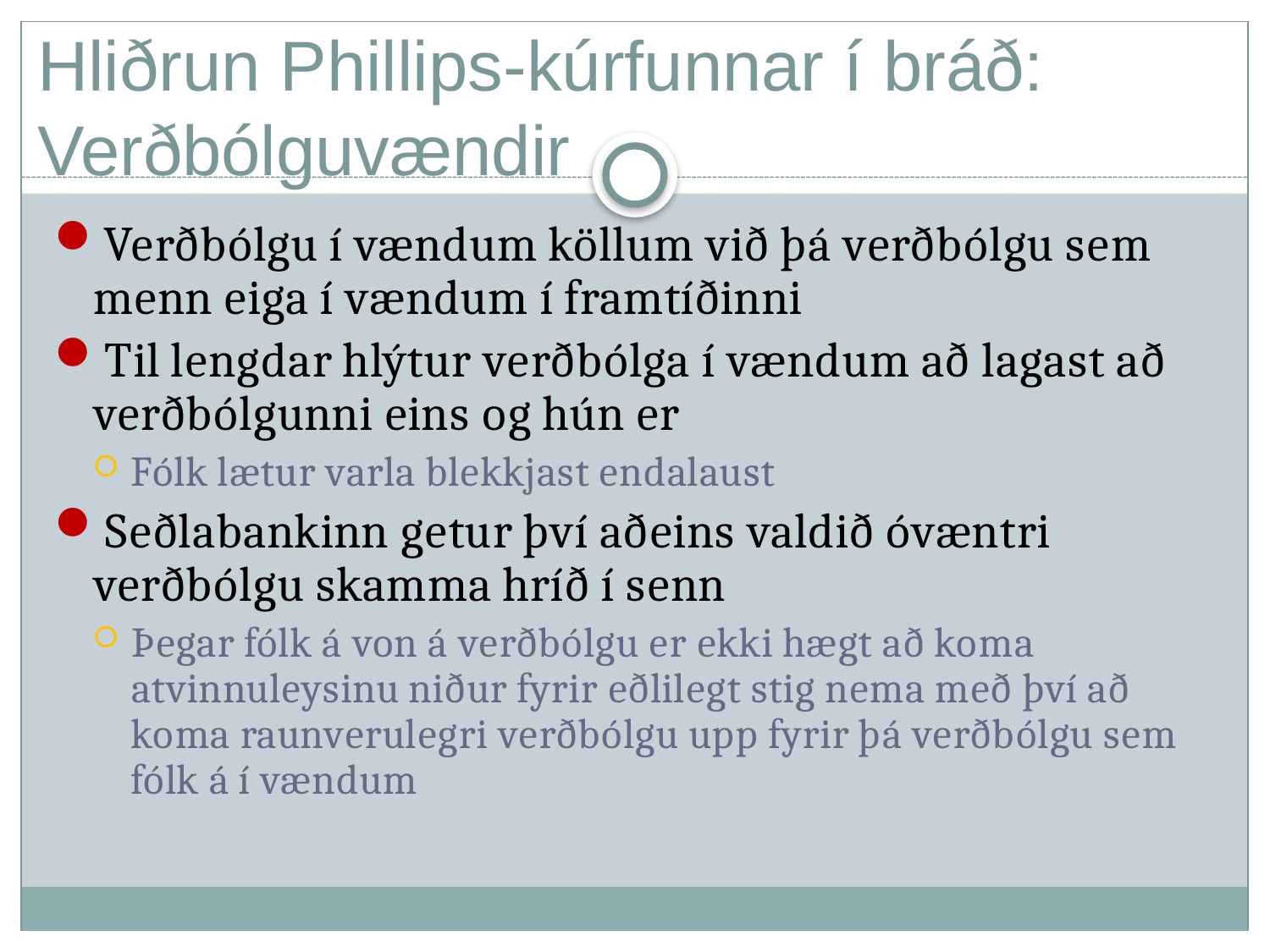

# Hliðrun Phillips-kúrfunnar í bráð: Verðbólguvændir
Verðbólgu í vændum köllum við þá verðbólgu sem menn eiga í vændum í framtíðinni
Til lengdar hlýtur verðbólga í vændum að lagast að verðbólgunni eins og hún er
Fólk lætur varla blekkjast endalaust
Seðlabankinn getur því aðeins valdið óvæntri verðbólgu skamma hríð í senn
Þegar fólk á von á verðbólgu er ekki hægt að koma atvinnuleysinu niður fyrir eðlilegt stig nema með því að koma raunverulegri verðbólgu upp fyrir þá verðbólgu sem fólk á í vændum